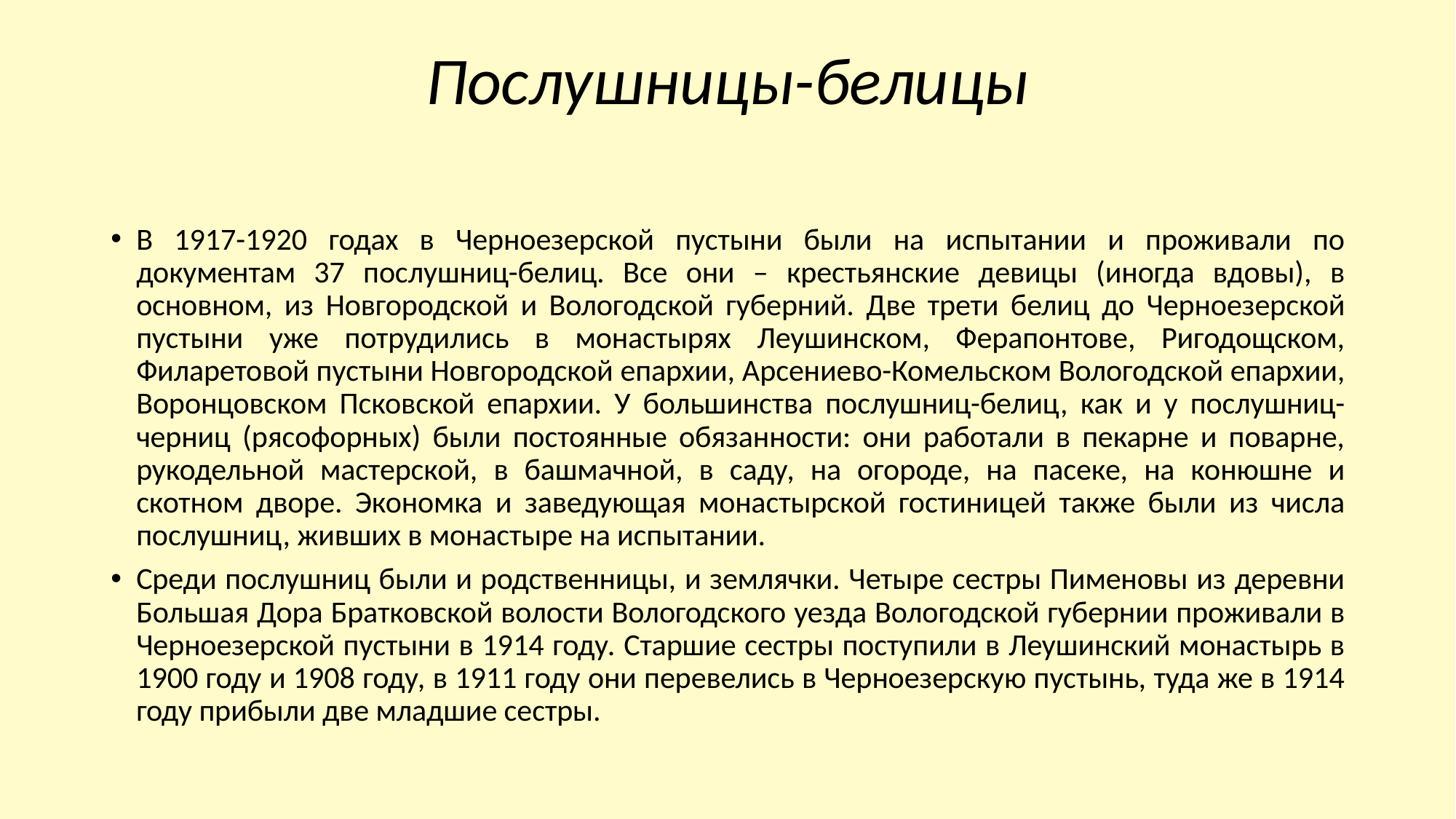

# Послушницы-белицы
В 1917-1920 годах в Черноезерской пустыни были на испытании и проживали по документам 37 послушниц-белиц. Все они – крестьянские девицы (иногда вдовы), в основном, из Новгородской и Вологодской губерний. Две трети белиц до Черноезерской пустыни уже потрудились в монастырях Леушинском, Ферапонтове, Ригодощском, Филаретовой пустыни Новгородской епархии, Арсениево-Комельском Вологодской епархии, Воронцовском Псковской епархии. У большинства послушниц-белиц, как и у послушниц-черниц (рясофорных) были постоянные обязанности: они работали в пекарне и поварне, рукодельной мастерской, в башмачной, в саду, на огороде, на пасеке, на конюшне и скотном дворе. Экономка и заведующая монастырской гостиницей также были из числа послушниц, живших в монастыре на испытании.
Среди послушниц были и родственницы, и землячки. Четыре сестры Пименовы из деревни Большая Дора Братковской волости Вологодского уезда Вологодской губернии проживали в Черноезерской пустыни в 1914 году. Старшие сестры поступили в Леушинский монастырь в 1900 году и 1908 году, в 1911 году они перевелись в Черноезерскую пустынь, туда же в 1914 году прибыли две младшие сестры.